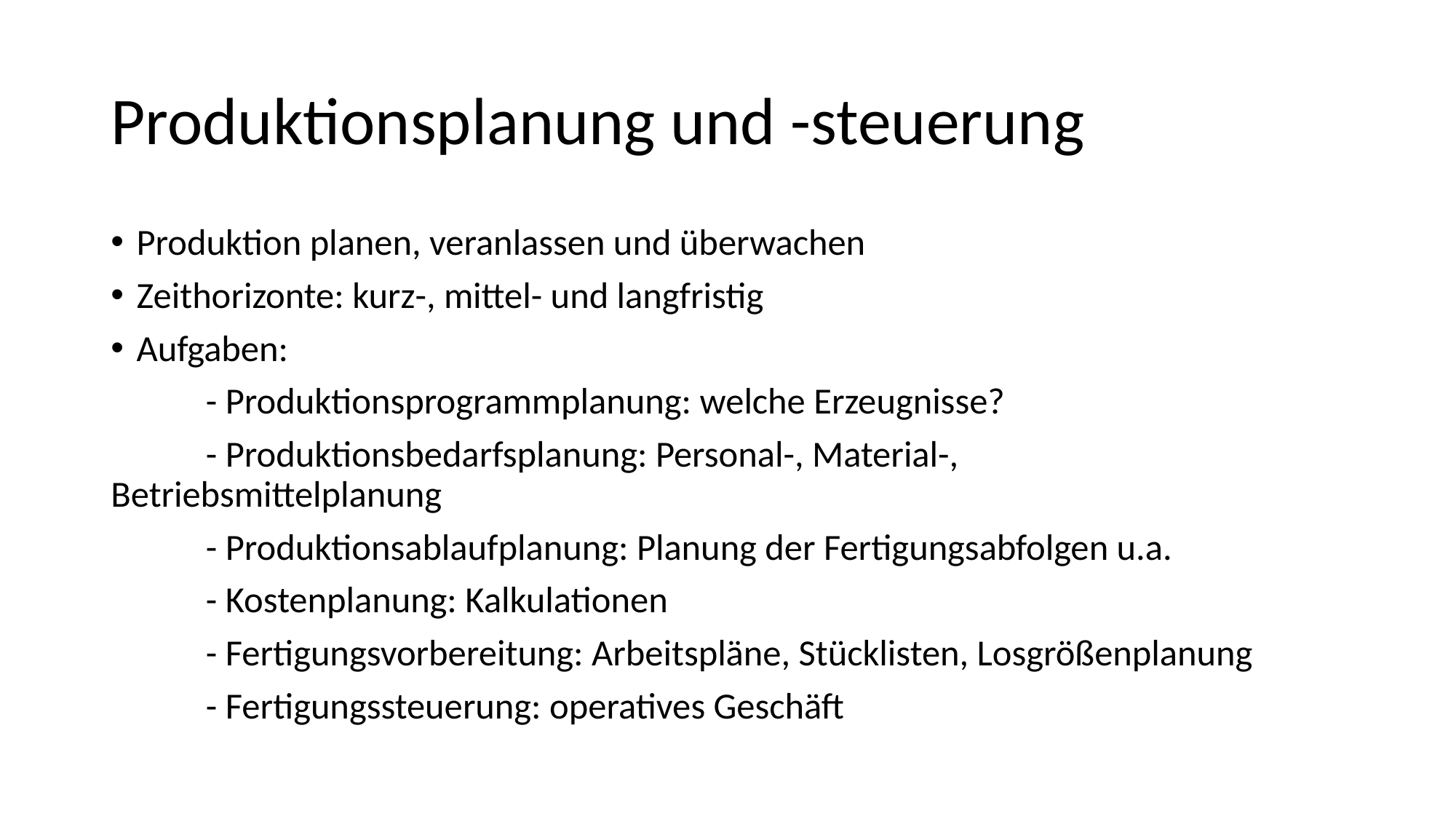

# Produktionsplanung und -steuerung
Produktion planen, veranlassen und überwachen
Zeithorizonte: kurz-, mittel- und langfristig
Aufgaben:
	- Produktionsprogrammplanung: welche Erzeugnisse?
	- Produktionsbedarfsplanung: Personal-, Material-, 		Betriebsmittelplanung
	- Produktionsablaufplanung: Planung der Fertigungsabfolgen u.a.
	- Kostenplanung: Kalkulationen
	- Fertigungsvorbereitung: Arbeitspläne, Stücklisten, Losgrößenplanung
	- Fertigungssteuerung: operatives Geschäft